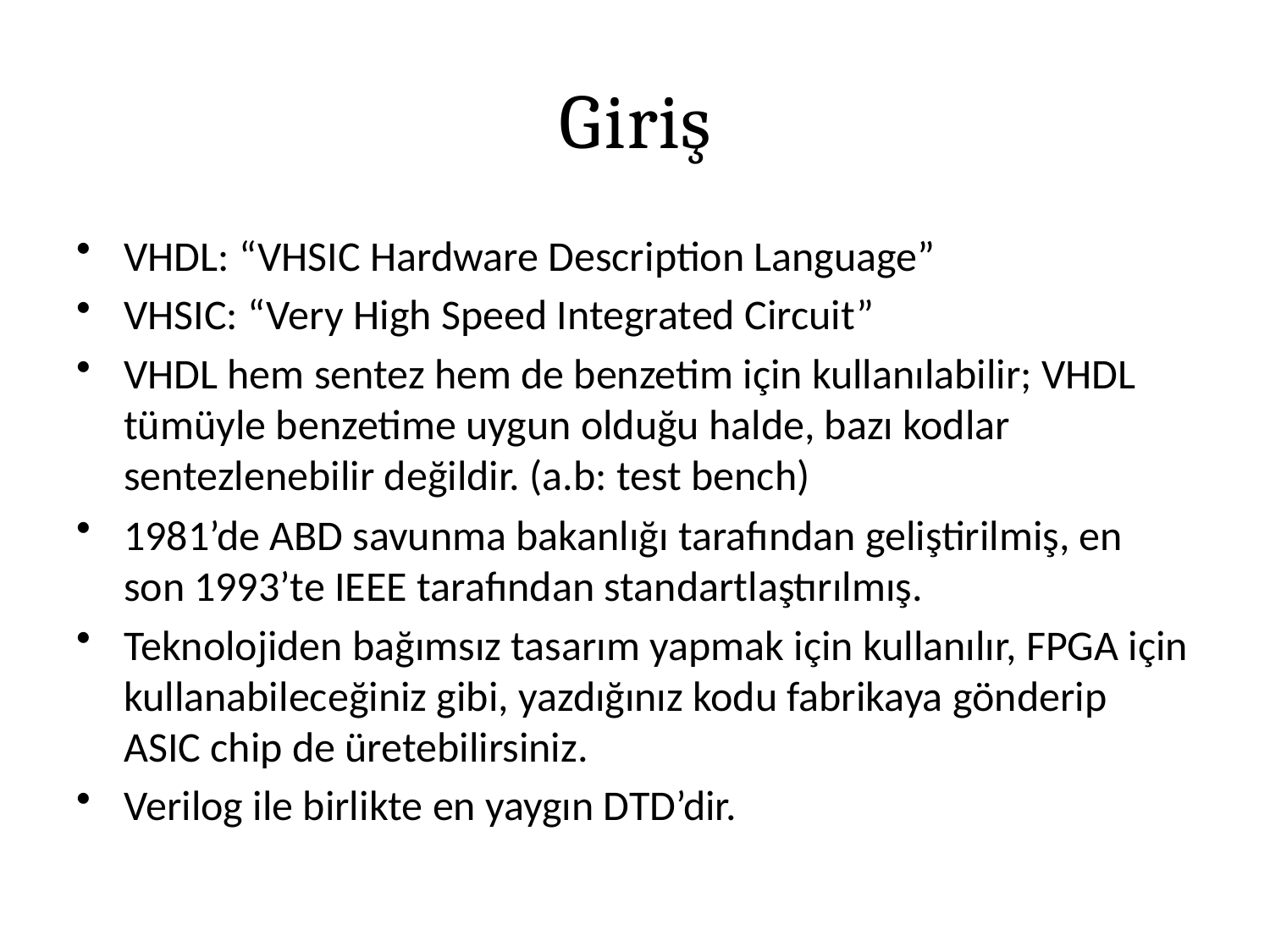

# Giriş
VHDL: “VHSIC Hardware Description Language”
VHSIC: “Very High Speed Integrated Circuit”
VHDL hem sentez hem de benzetim için kullanılabilir; VHDL tümüyle benzetime uygun olduğu halde, bazı kodlar sentezlenebilir değildir. (a.b: test bench)
1981’de ABD savunma bakanlığı tarafından geliştirilmiş, en son 1993’te IEEE tarafından standartlaştırılmış.
Teknolojiden bağımsız tasarım yapmak için kullanılır, FPGA için kullanabileceğiniz gibi, yazdığınız kodu fabrikaya gönderip ASIC chip de üretebilirsiniz.
Verilog ile birlikte en yaygın DTD’dir.